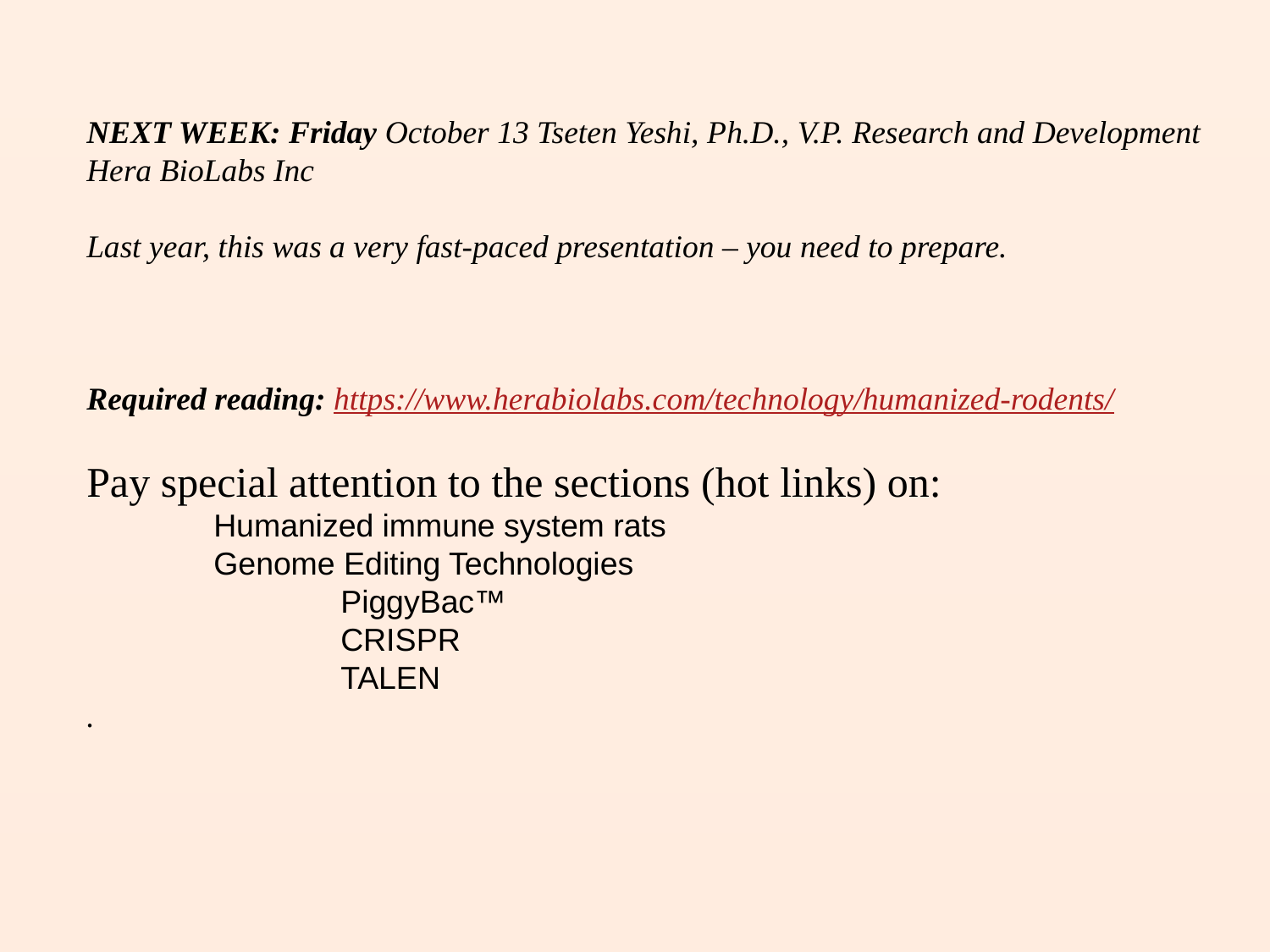

NEXT WEEK: Friday October 13 Tseten Yeshi, Ph.D., V.P. Research and Development Hera BioLabs Inc

Last year, this was a very fast-paced presentation – you need to prepare.

Required reading: https://www.herabiolabs.com/technology/humanized-rodents/

Pay special attention to the sections (hot links) on:
	Humanized immune system rats
	Genome Editing Technologies
		PiggyBac™
		CRISPR
		TALEN
.